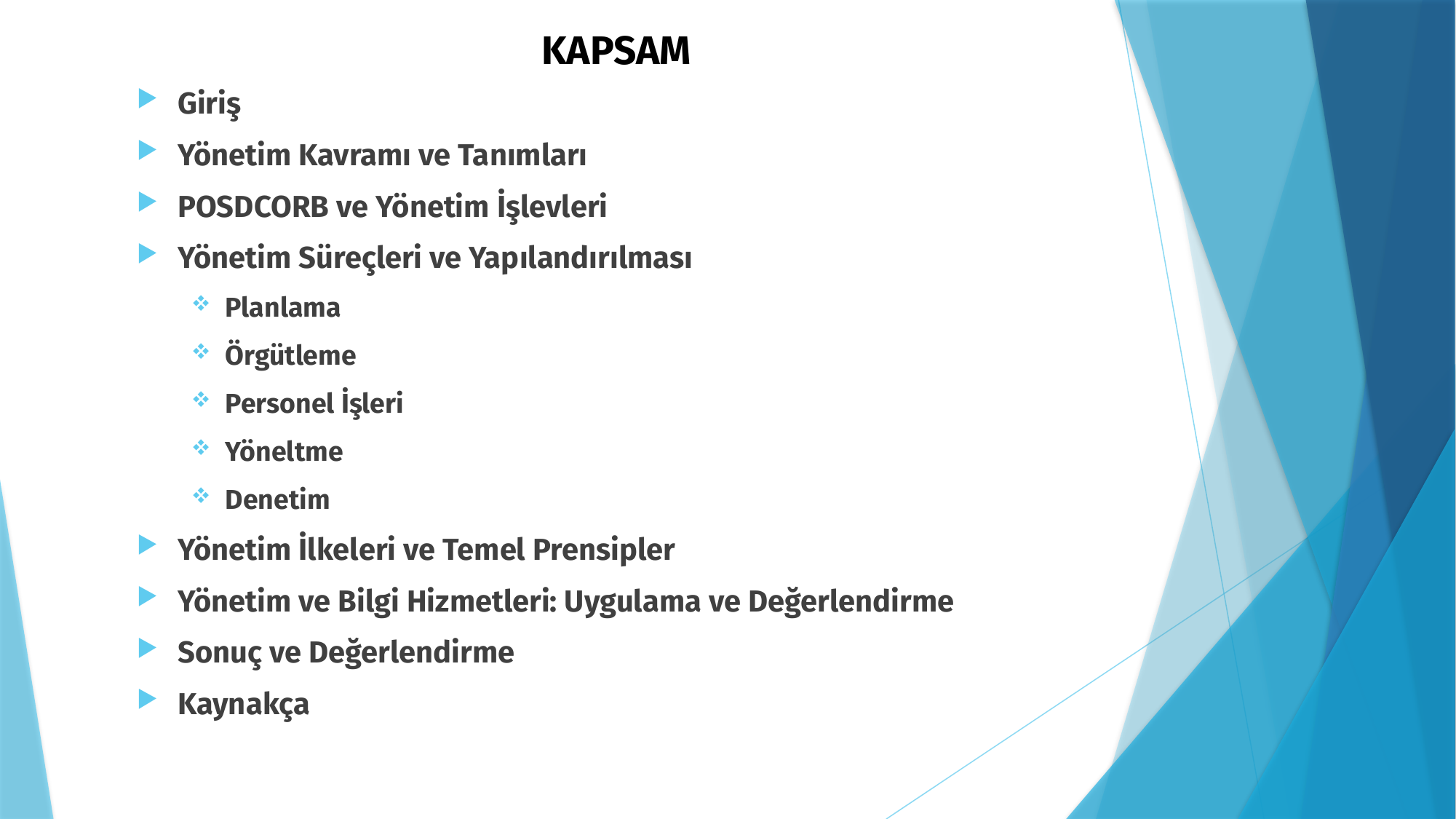

# KAPSAM
Giriş
Yönetim Kavramı ve Tanımları
POSDCORB ve Yönetim İşlevleri
Yönetim Süreçleri ve Yapılandırılması
Planlama
Örgütleme
Personel İşleri
Yöneltme
Denetim
Yönetim İlkeleri ve Temel Prensipler
Yönetim ve Bilgi Hizmetleri: Uygulama ve Değerlendirme
Sonuç ve Değerlendirme
Kaynakça